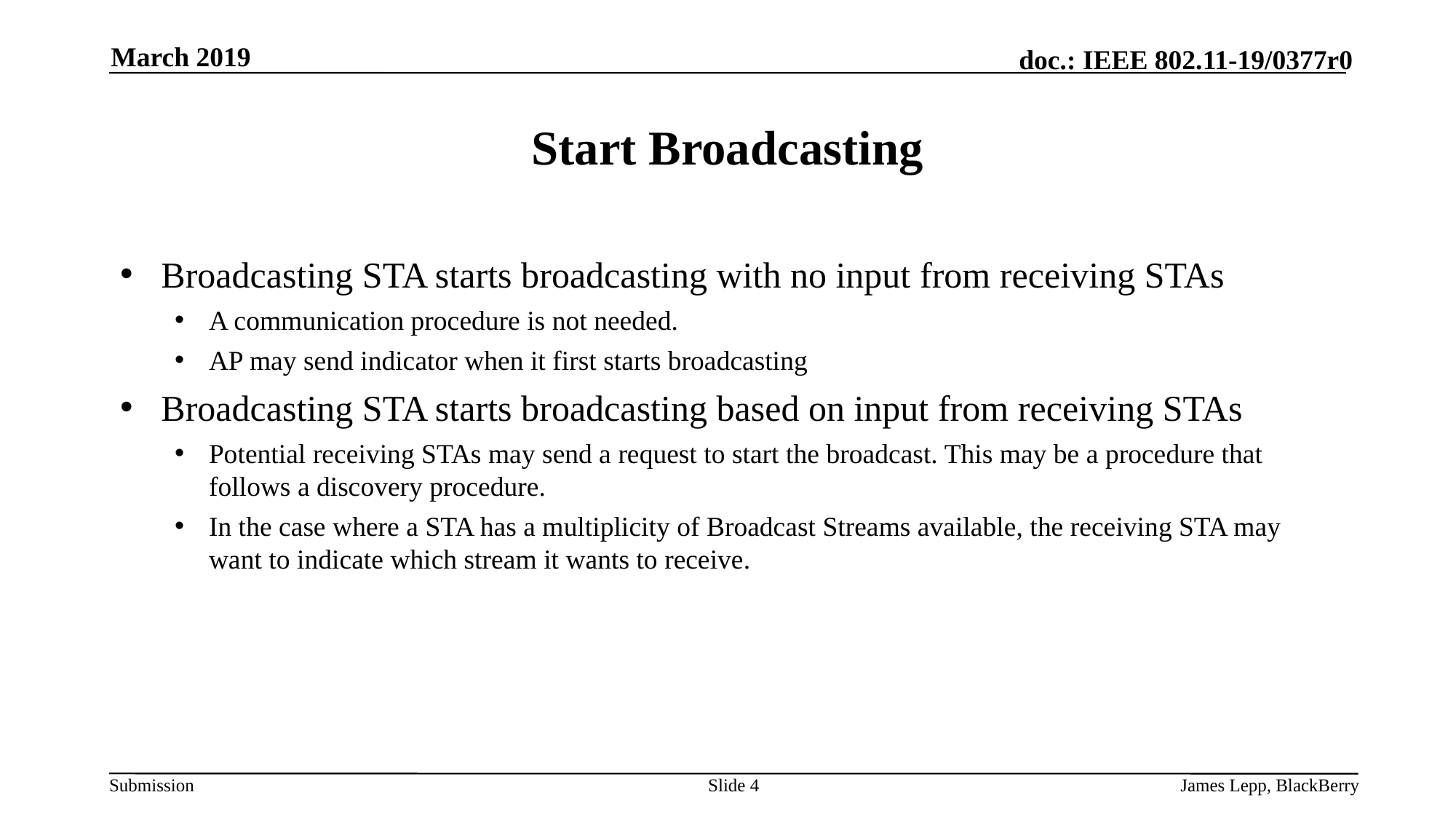

March 2019
# Start Broadcasting
Broadcasting STA starts broadcasting with no input from receiving STAs
A communication procedure is not needed.
AP may send indicator when it first starts broadcasting
Broadcasting STA starts broadcasting based on input from receiving STAs
Potential receiving STAs may send a request to start the broadcast. This may be a procedure that follows a discovery procedure.
In the case where a STA has a multiplicity of Broadcast Streams available, the receiving STA may want to indicate which stream it wants to receive.
Slide 4
James Lepp, BlackBerry